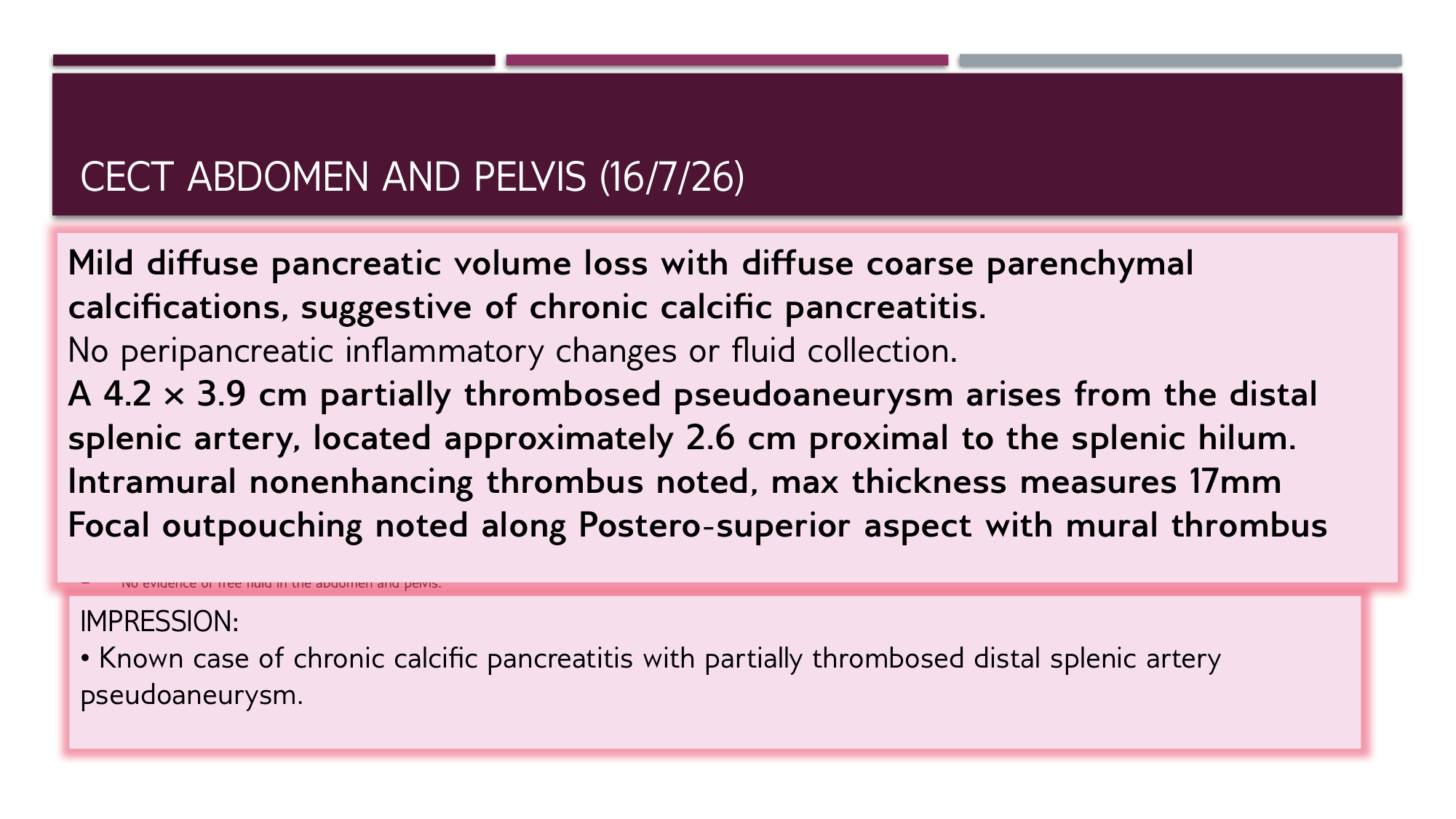

# Cect abdomen and pelvis (16/7/26)
Mild diffuse pancreatic volume loss with diffuse coarse parenchymal calcifications, suggestive of chronic calcific pancreatitis.
No peripancreatic inflammatory changes or fluid collection.
A 4.2 × 3.9 cm partially thrombosed pseudoaneurysm arises from the distal splenic artery, located approximately 2.6 cm proximal to the splenic hilum.
Intramural nonenhancing thrombus noted, max thickness measures 17mm
Focal outpouching noted along Postero-superior aspect with mural thrombus

Liver: Normal in size (13.8 cm) and attenuation. IHBR not dilated. Left hepatic artery noted arising from left gastric artery
GB: Normal.
Spleen: Normal in size (11 cm) and attenuation.
Pancreas:
Mild diffuse pancreatic volume loss with diffuse coarse parenchymal calcifications, suggestive of chronic calcific pancreatitis.
No peripancreatic inflammatory changes or fluid collection.
A 4.2 × 3.9 cm partially thrombosed pseudoaneurysm arises from the distal splenic artery, located approximately 2.6 cm proximal to the splenic hilum.
Intramural nonenhancing thrombus noted, max thickness measures 17mm
Focal outpouching noted along Postero-superior aspect with mural thrombus
Both kidneys: Normal in size and contour. Collecting systems normal. Right kidney measures 9.0 x 4.6 cm and left kidney 9.2 × 4.8 cm.
Bladder: Normal.
No abnormal dilatation of bowel loops / wall thickening noted.
No evidence of free fluid in the abdomen and pelvis.
No evidence of lymphadenopathy in the abdomen.
Bony parts: No significant abnormality detected.
IMPRESSION:
• Known case of chronic calcific pancreatitis with partially thrombosed distal splenic artery pseudoaneurysm.
IMPRESSION:
• Known case of chronic calcific pancreatitis with partially thrombosed distal splenic artery pseudoaneurysm.